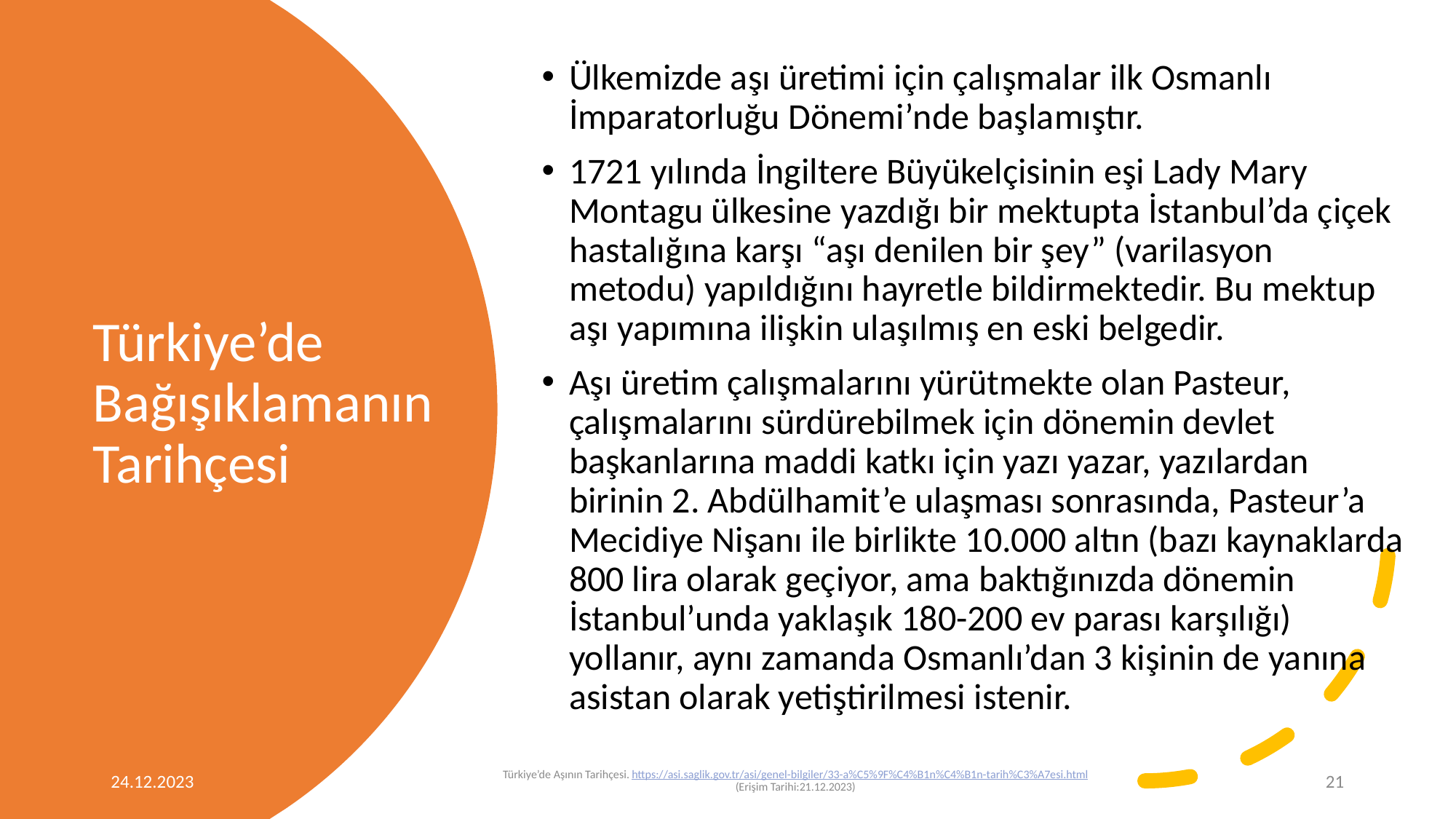

Ülkemizde aşı üretimi için çalışmalar ilk Osmanlı İmparatorluğu Dönemi’nde başlamıştır.
1721 yılında İngiltere Büyükelçisinin eşi Lady Mary Montagu ülkesine yazdığı bir mektupta İstanbul’da çiçek hastalığına karşı “aşı denilen bir şey” (varilasyon metodu) yapıldığını hayretle bildirmektedir. Bu mektup aşı yapımına ilişkin ulaşılmış en eski belgedir.
Aşı üretim çalışmalarını yürütmekte olan Pasteur, çalışmalarını sürdürebilmek için dönemin devlet başkanlarına maddi katkı için yazı yazar, yazılardan birinin 2. Abdülhamit’e ulaşması sonrasında, Pasteur’a Mecidiye Nişanı ile birlikte 10.000 altın (bazı kaynaklarda 800 lira olarak geçiyor, ama baktığınızda dönemin İstanbul’unda yaklaşık 180-200 ev parası karşılığı) yollanır, aynı zamanda Osmanlı’dan 3 kişinin de yanına asistan olarak yetiştirilmesi istenir.
# Türkiye’de Bağışıklamanın Tarihçesi

24.12.2023
Türkiye’de Aşının Tarihçesi. https://asi.saglik.gov.tr/asi/genel-bilgiler/33-a%C5%9F%C4%B1n%C4%B1n-tarih%C3%A7esi.html (Erişim Tarihi:21.12.2023)
21